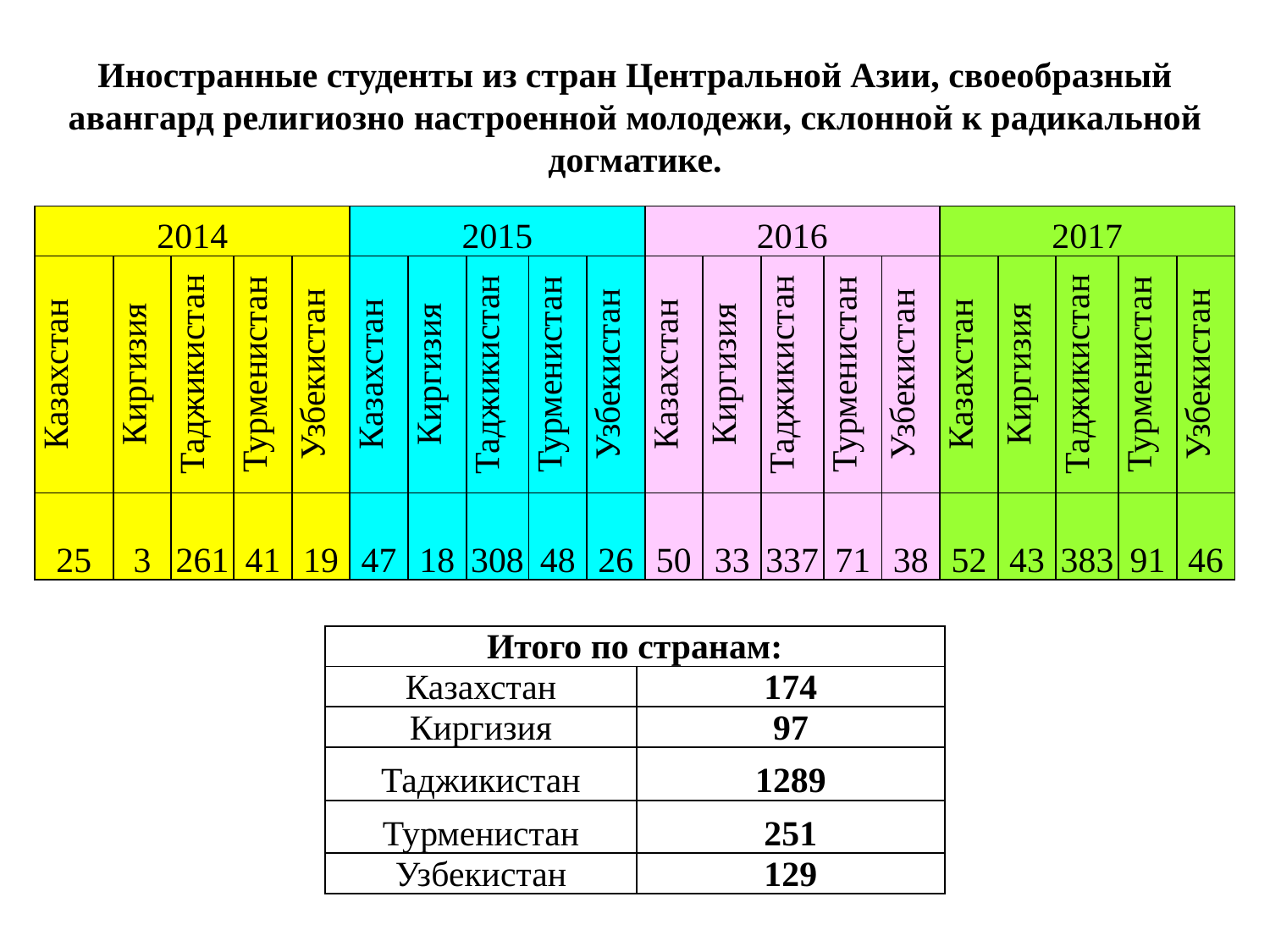

Иностранные студенты из стран Центральной Азии, своеобразный авангард религиозно настроенной молодежи, склонной к радикальной догматике.
| 2014 |  |  |  |  | 2015 |  |  |  |  | 2016 |  |  |  |  | 2017 |  |  |  |  |
| --- | --- | --- | --- | --- | --- | --- | --- | --- | --- | --- | --- | --- | --- | --- | --- | --- | --- | --- | --- |
| Казахстан | Киргизия | Таджикистан | Турменистан | Узбекистан | Казахстан | Киргизия | Таджикистан | Турменистан | Узбекистан | Казахстан | Киргизия | Таджикистан | Турменистан | Узбекистан | Казахстан | Киргизия | Таджикистан | Турменистан | Узбекистан |
| 25 | 3 | 261 | 41 | 19 | 47 | 18 | 308 | 48 | 26 | 50 | 33 | 337 | 71 | 38 | 52 | 43 | 383 | 91 | 46 |
| Итого по странам: |  |
| --- | --- |
| Казахстан | 174 |
| Киргизия | 97 |
| Таджикистан | 1289 |
| Турменистан | 251 |
| Узбекистан | 129 |